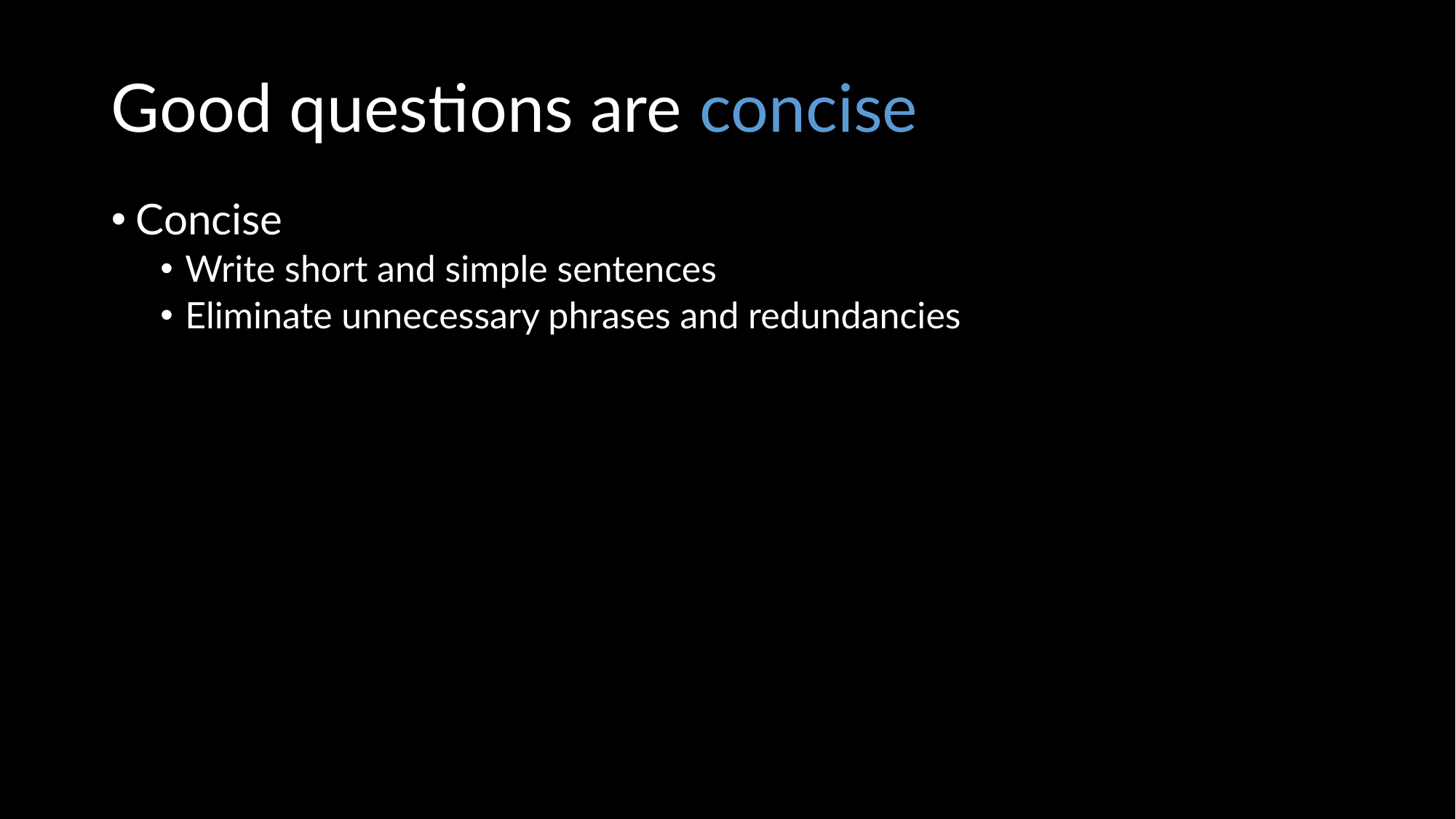

# Good questions are concise
Concise
Write short and simple sentences
Eliminate unnecessary phrases and redundancies